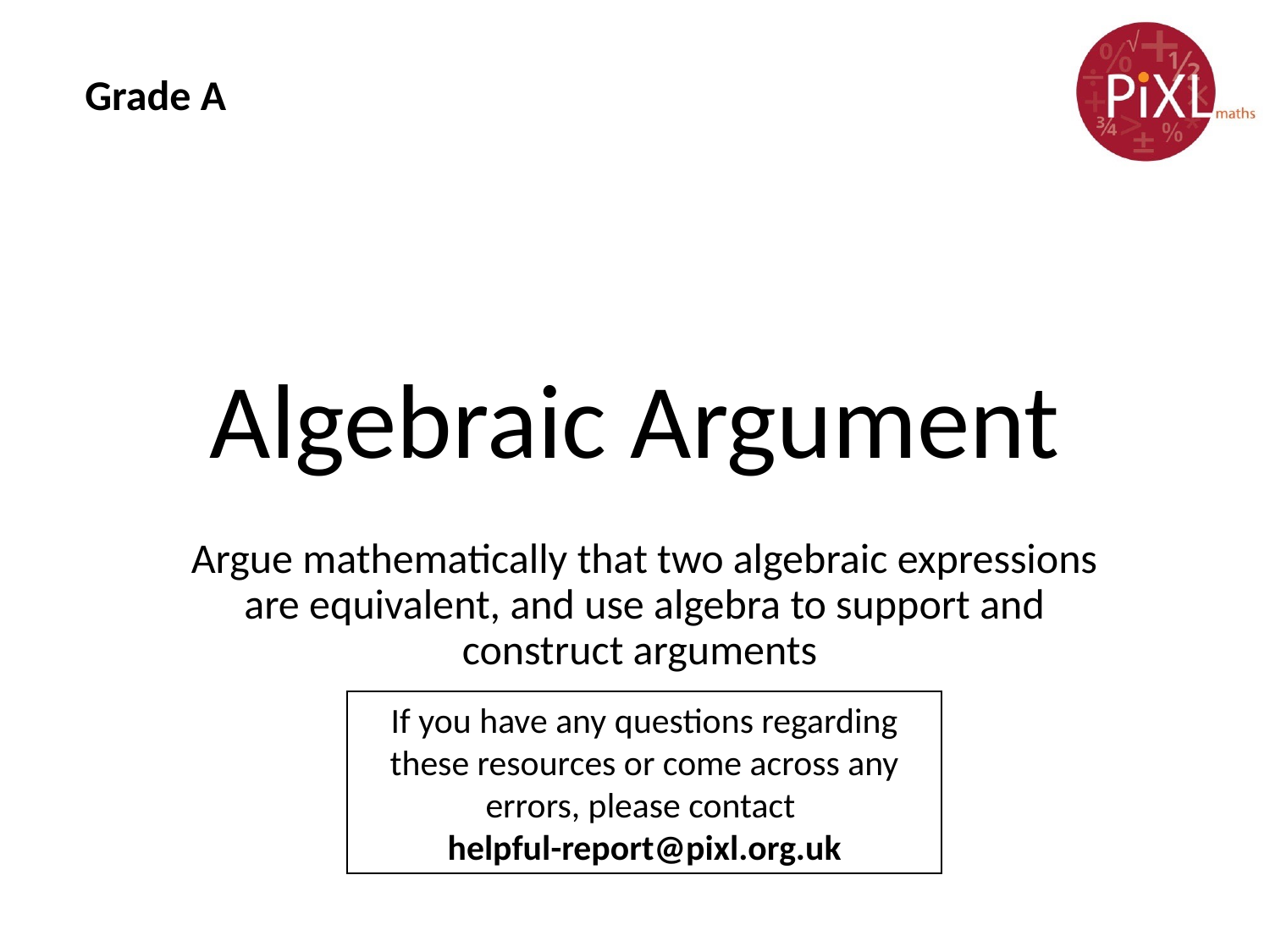

Grade A
# Algebraic Argument
Argue mathematically that two algebraic expressions are equivalent, and use algebra to support and construct arguments
If you have any questions regarding these resources or come across any errors, please contact
helpful-report@pixl.org.uk